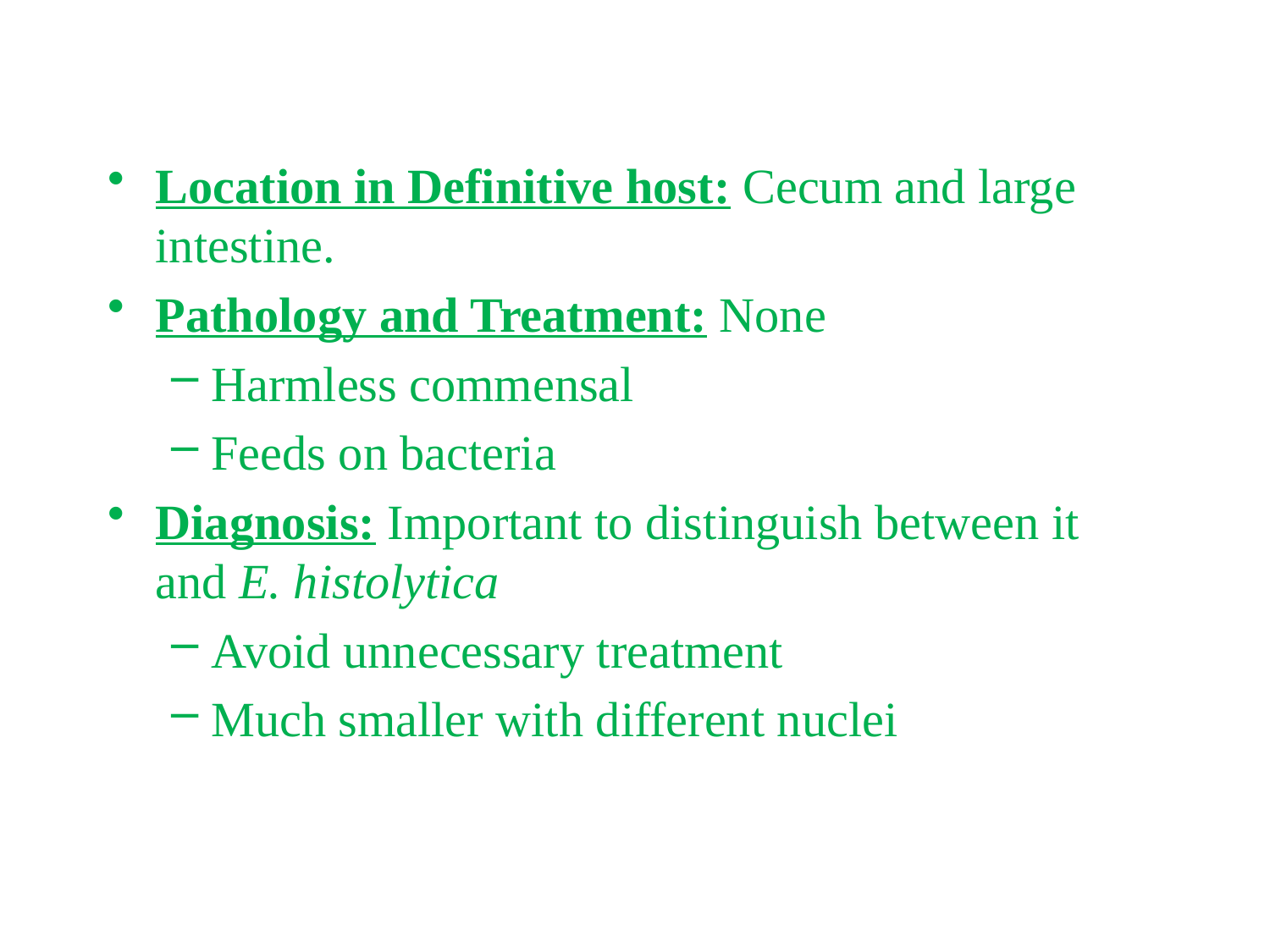

Location in Definitive host: Cecum and large intestine.
Pathology and Treatment: None
Harmless commensal
Feeds on bacteria
Diagnosis: Important to distinguish between it and E. histolytica
Avoid unnecessary treatment
Much smaller with different nuclei